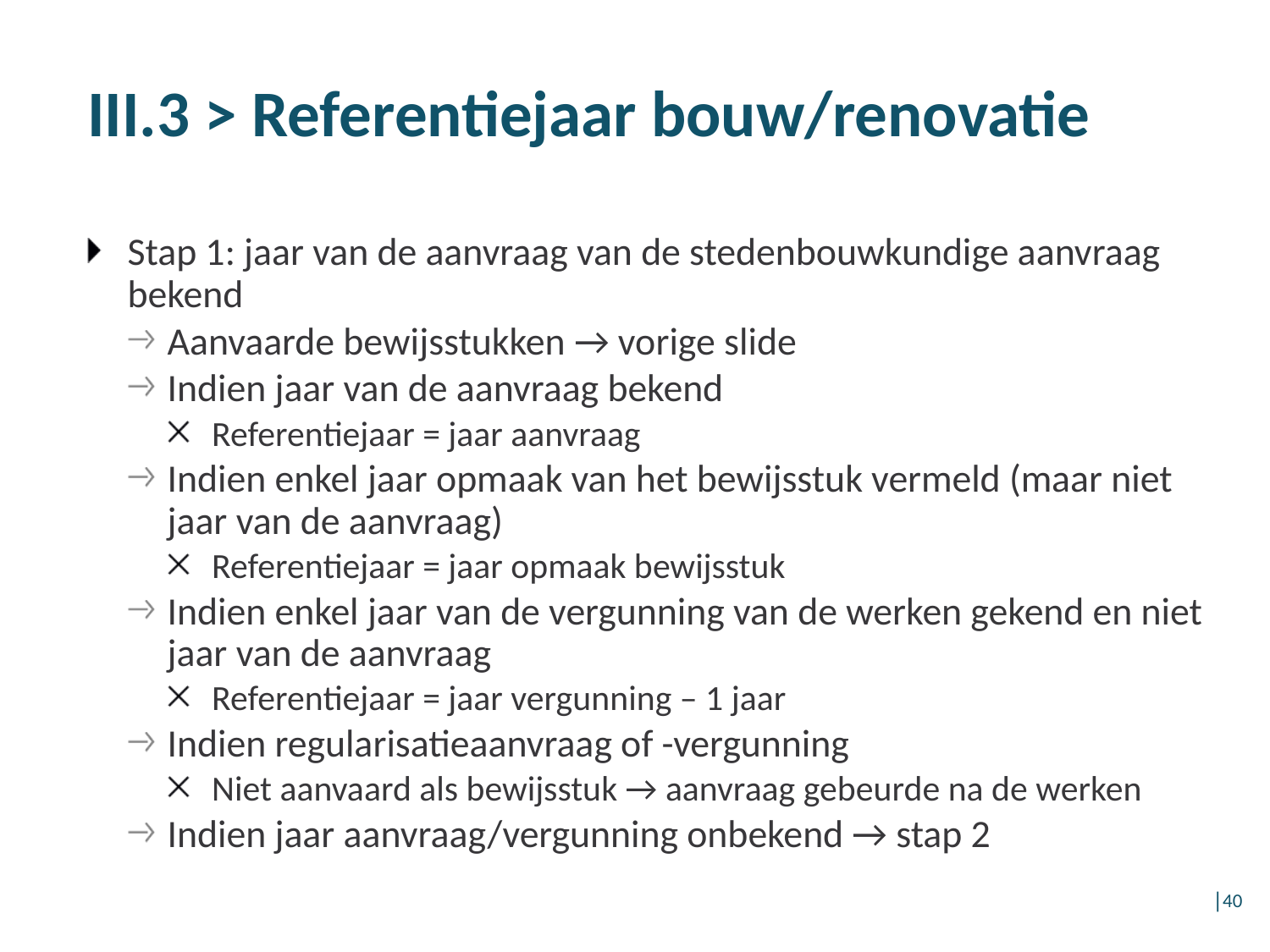

# III.3 > Referentiejaar bouw/renovatie
Stap 1: jaar van de aanvraag van de stedenbouwkundige aanvraag bekend
Aanvaarde bewijsstukken → vorige slide
Indien jaar van de aanvraag bekend
Referentiejaar = jaar aanvraag
Indien enkel jaar opmaak van het bewijsstuk vermeld (maar niet jaar van de aanvraag)
Referentiejaar = jaar opmaak bewijsstuk
Indien enkel jaar van de vergunning van de werken gekend en niet jaar van de aanvraag
Referentiejaar = jaar vergunning – 1 jaar
Indien regularisatieaanvraag of -vergunning
Niet aanvaard als bewijsstuk → aanvraag gebeurde na de werken
Indien jaar aanvraag/vergunning onbekend → stap 2

│40